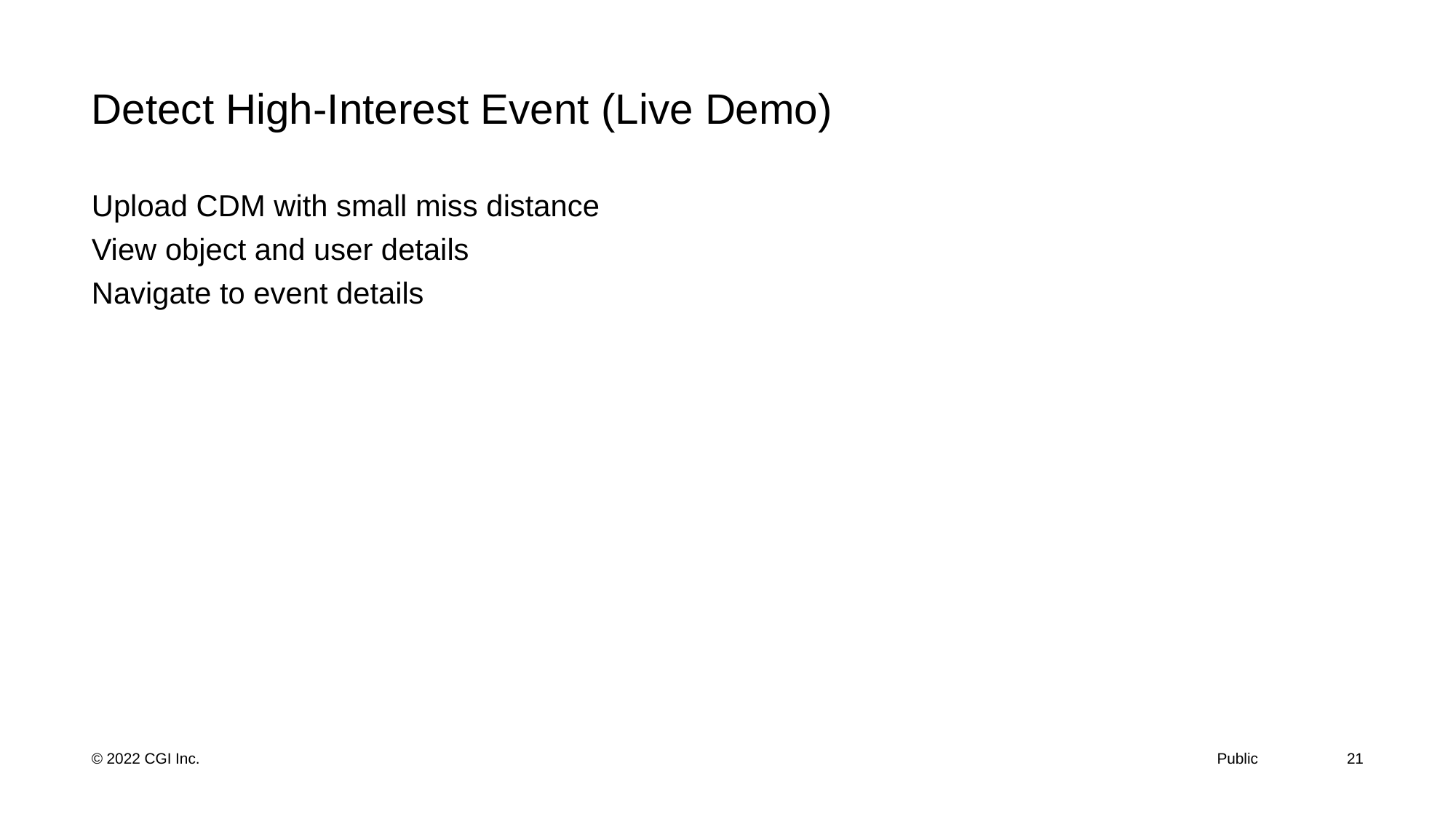

# Detect High-Interest Event (Live Demo)
Upload CDM with small miss distance
View object and user details
Navigate to event details

21